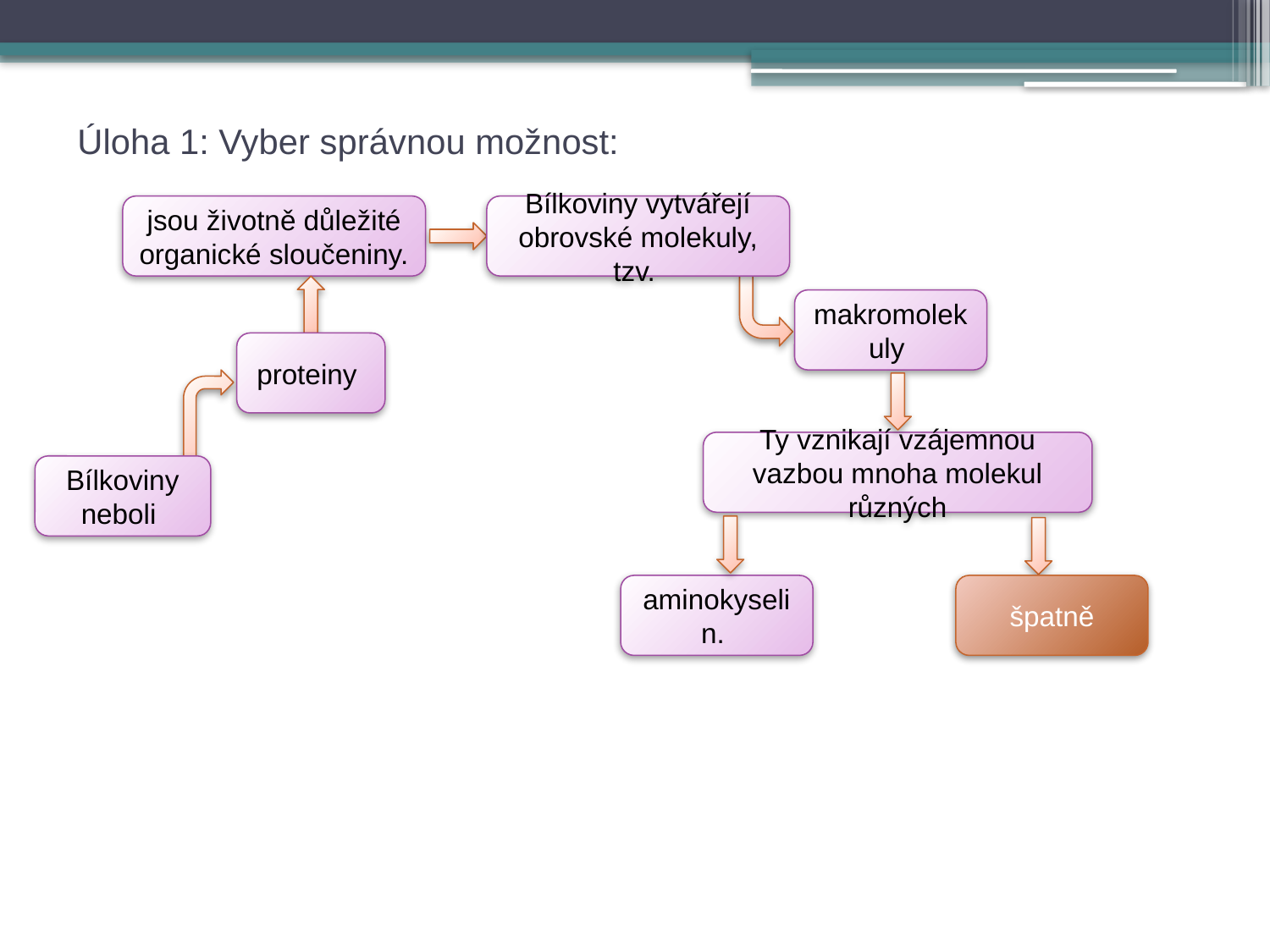

# Úloha 1: Vyber správnou možnost:
jsou životně důležité organické sloučeniny.
Bílkoviny vytvářejí obrovské molekuly, tzv.

makromolekuly

proteiny

Ty vznikají vzájemnou vazbou mnoha molekul různých
Bílkoviny neboli

aminokyselin.
špatně